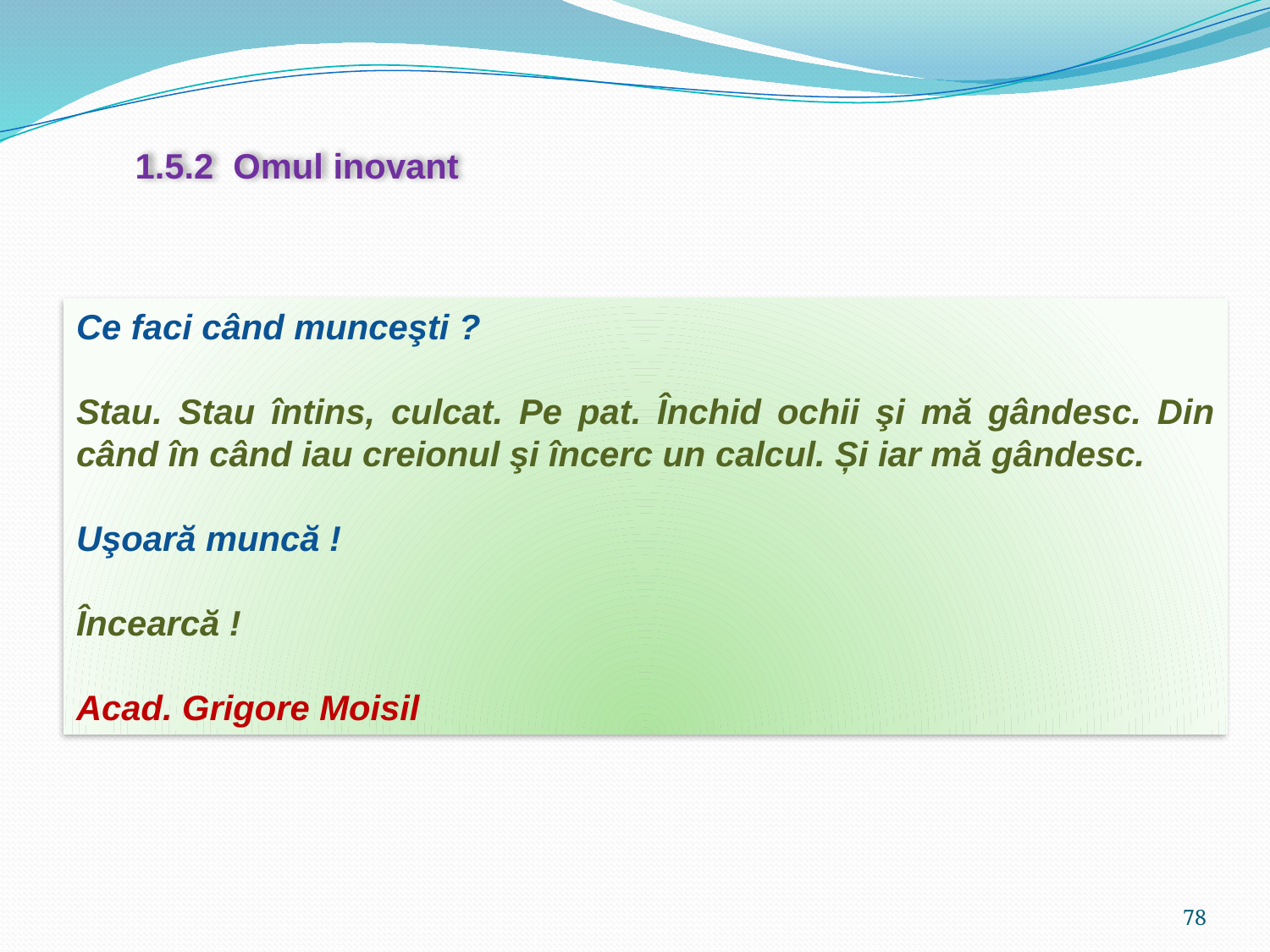

1.5.2  Omul inovant
Ce faci când munceşti ?

Stau. Stau întins, culcat. Pe pat. Închid ochii şi mă gândesc. Din când în când iau creionul şi încerc un calcul. Și iar mă gândesc.

Uşoară muncă !

Încearcă !

Acad. Grigore Moisil
78